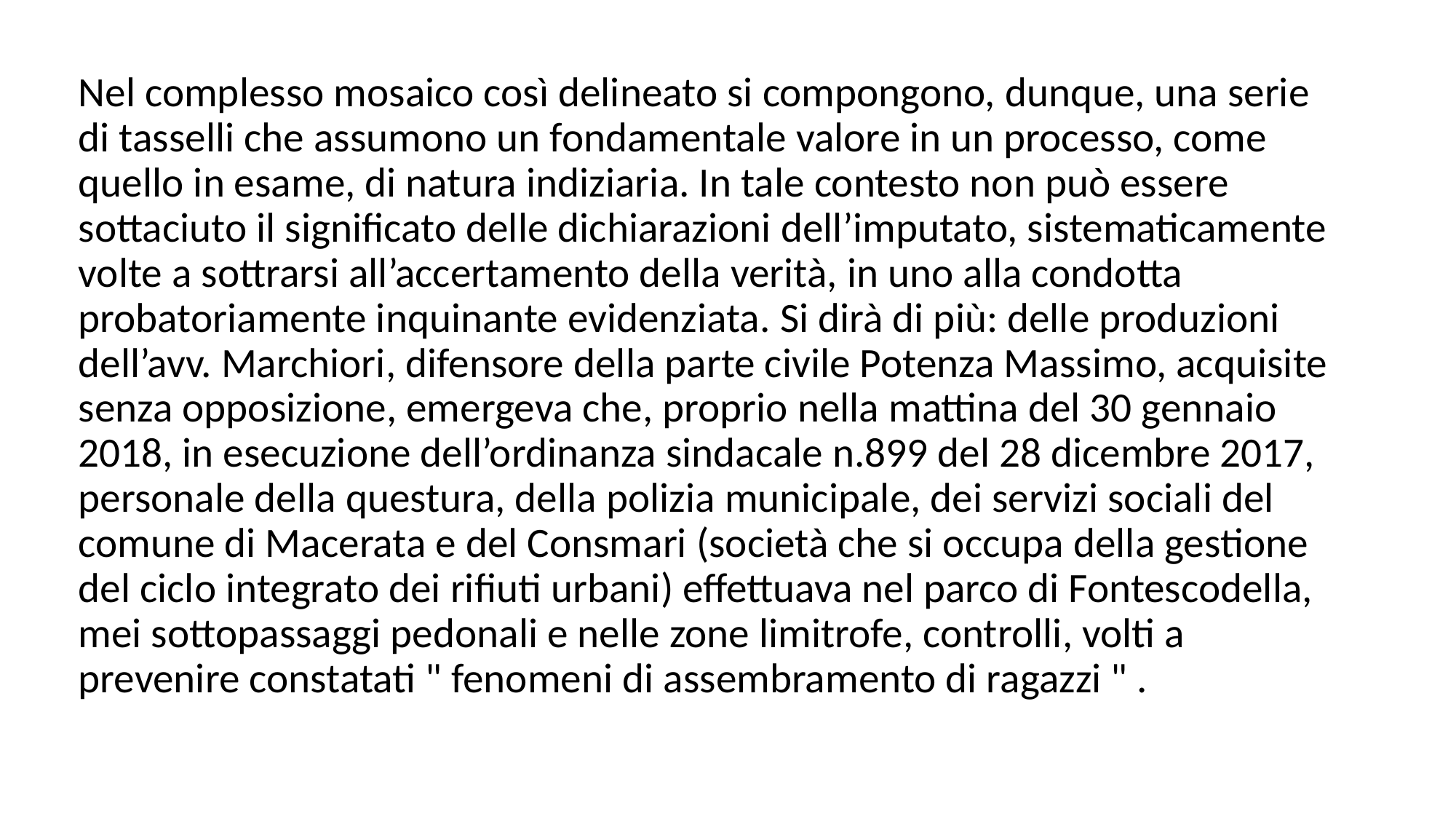

Nel complesso mosaico così delineato si compongono, dunque, una serie di tasselli che assumono un fondamentale valore in un processo, come quello in esame, di natura indiziaria. In tale contesto non può essere sottaciuto il significato delle dichiarazioni dell’imputato, sistematicamente volte a sottrarsi all’accertamento della verità, in uno alla condotta probatoriamente inquinante evidenziata. Si dirà di più: delle produzioni dell’avv. Marchiori, difensore della parte civile Potenza Massimo, acquisite senza opposizione, emergeva che, proprio nella mattina del 30 gennaio 2018, in esecuzione dell’ordinanza sindacale n.899 del 28 dicembre 2017, personale della questura, della polizia municipale, dei servizi sociali del comune di Macerata e del Consmari (società che si occupa della gestione del ciclo integrato dei rifiuti urbani) effettuava nel parco di Fontescodella, mei sottopassaggi pedonali e nelle zone limitrofe, controlli, volti a prevenire constatati " fenomeni di assembramento di ragazzi " .